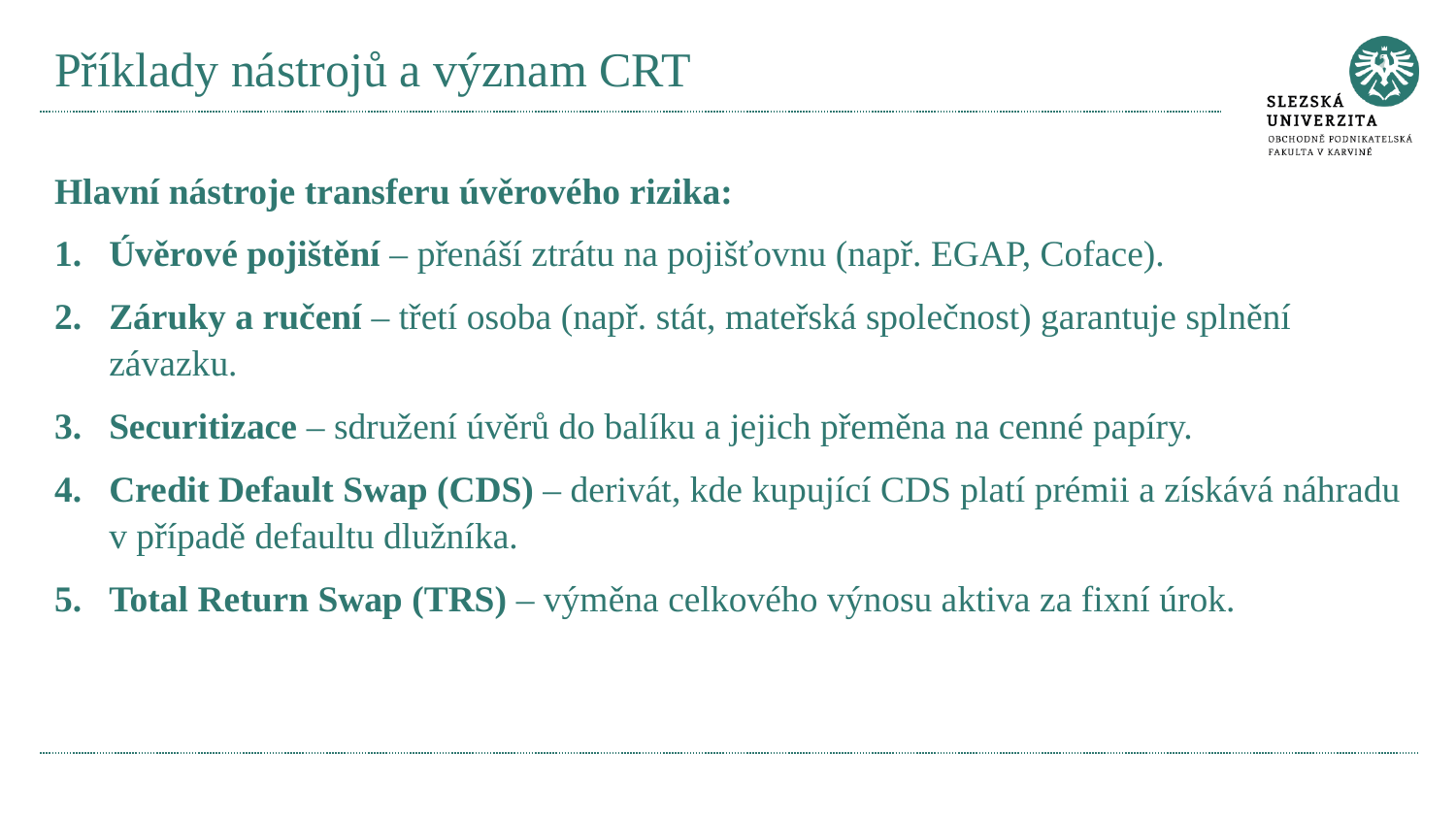

# Příklady nástrojů a význam CRT
Hlavní nástroje transferu úvěrového rizika:
Úvěrové pojištění – přenáší ztrátu na pojišťovnu (např. EGAP, Coface).
Záruky a ručení – třetí osoba (např. stát, mateřská společnost) garantuje splnění závazku.
Securitizace – sdružení úvěrů do balíku a jejich přeměna na cenné papíry.
Credit Default Swap (CDS) – derivát, kde kupující CDS platí prémii a získává náhradu v případě defaultu dlužníka.
Total Return Swap (TRS) – výměna celkového výnosu aktiva za fixní úrok.